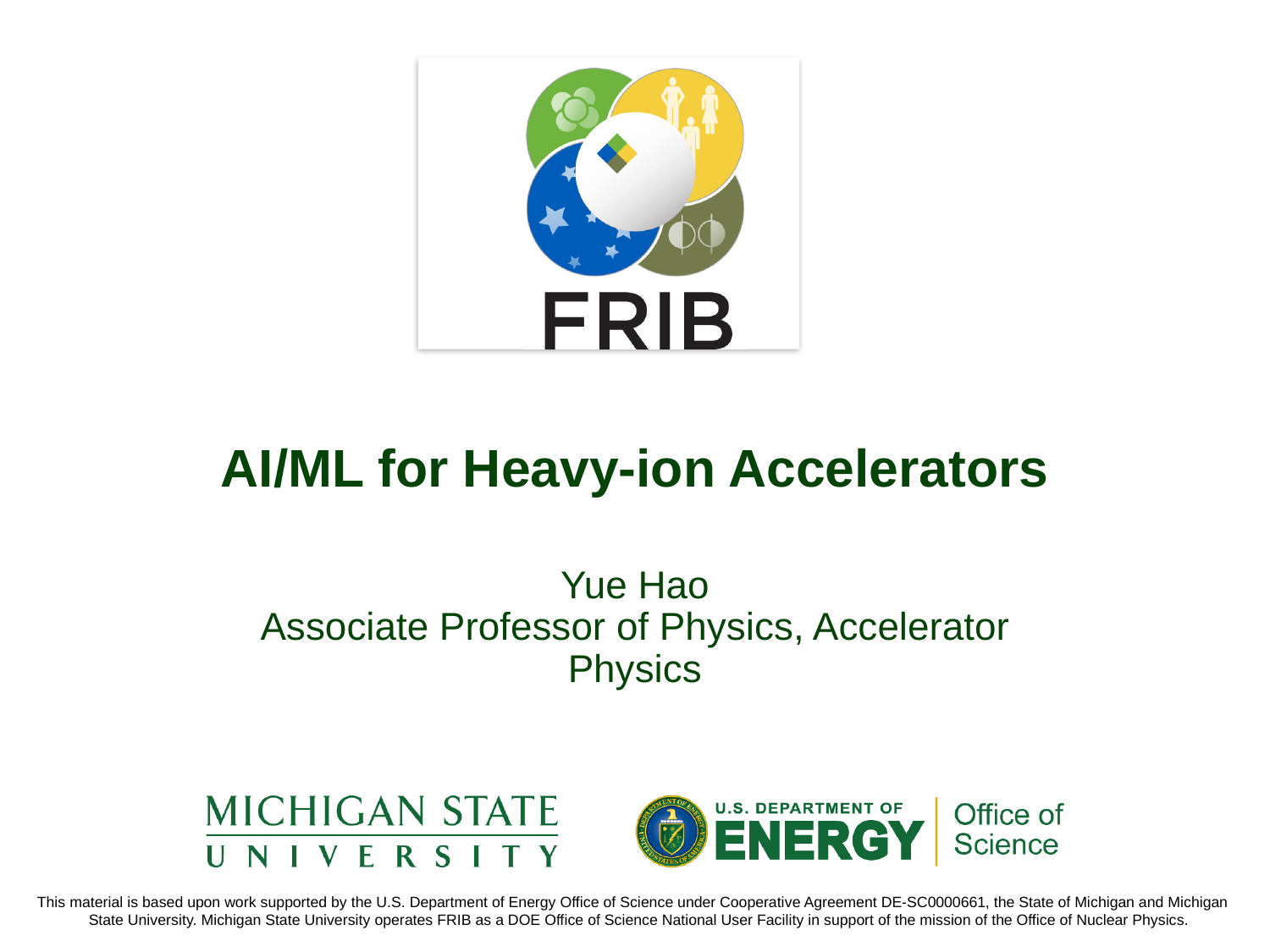

# AI/ML for Heavy-ion Accelerators
Yue Hao
Associate Professor of Physics, Accelerator Physics